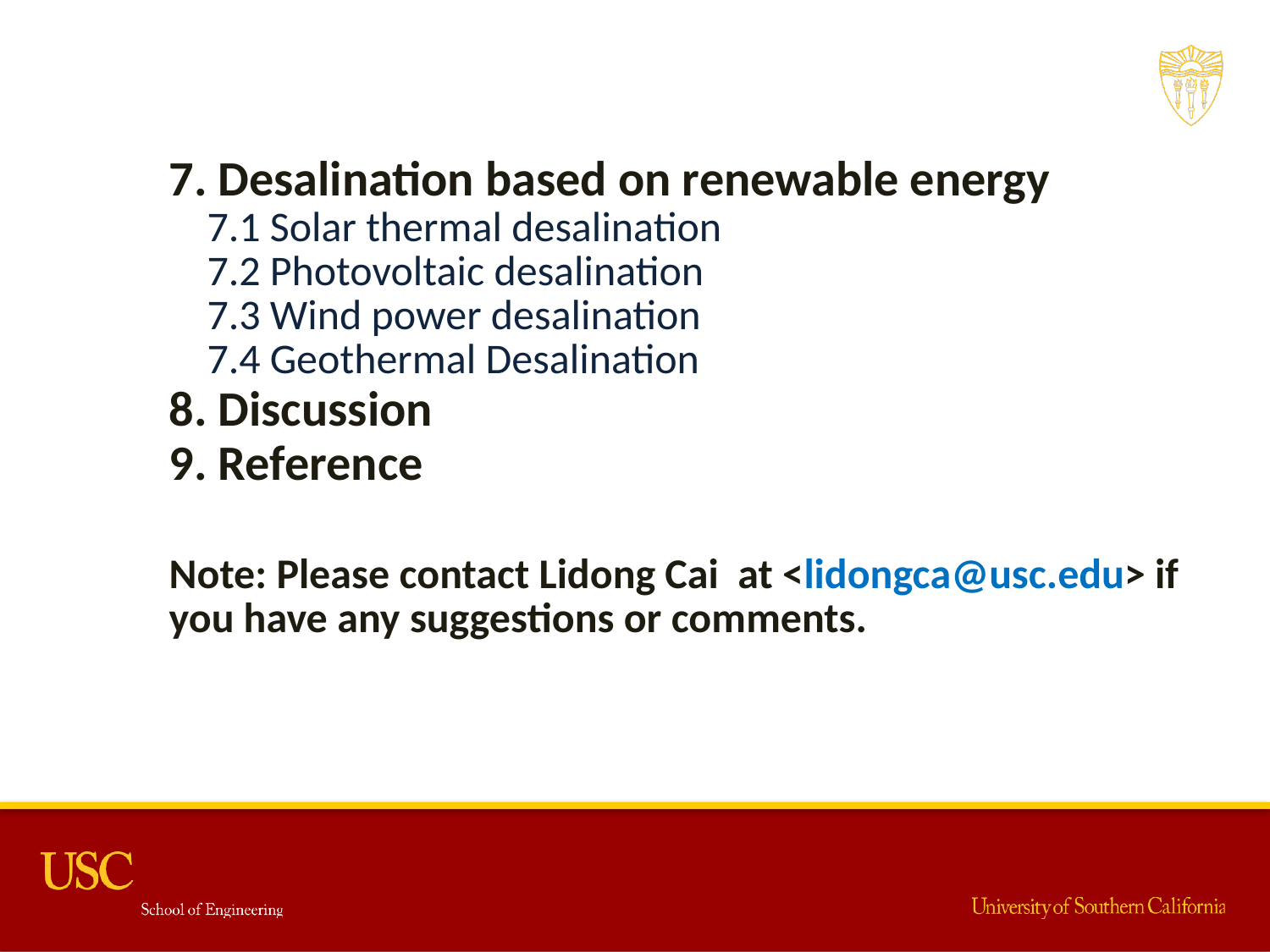

7. Desalination based on renewable energy
    7.1 Solar thermal desalination
    7.2 Photovoltaic desalination
    7.3 Wind power desalination
    7.4 Geothermal Desalination
8. Discussion
9. Reference

Note: Please contact Lidong Cai  at <lidongca@usc.edu> if you have any suggestions or comments.